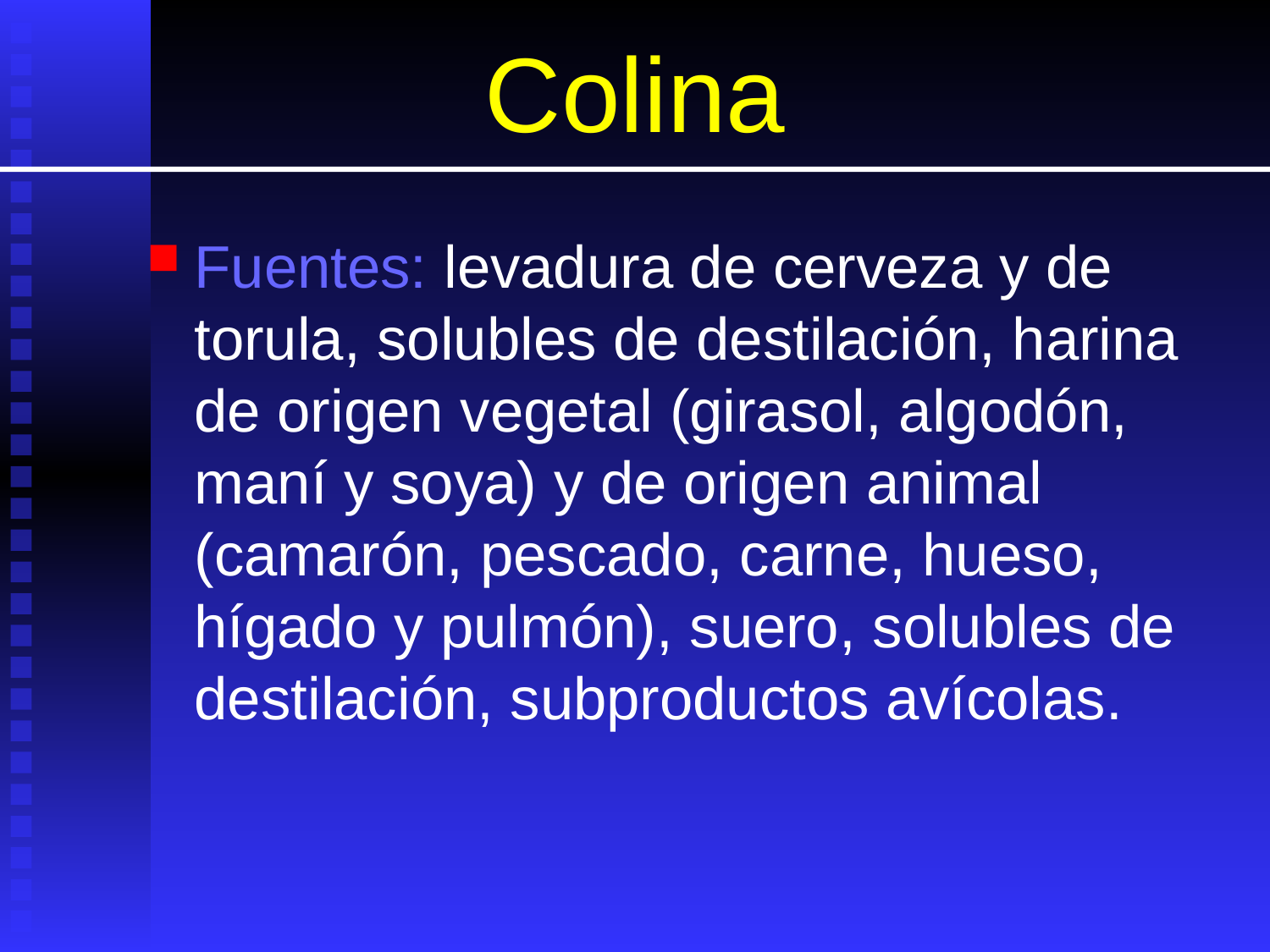

# Colina

Fuentes: levadura de cerveza y de torula, solubles de destilación, harina de origen vegetal (girasol, algodón, maní y soya) y de origen animal (camarón, pescado, carne, hueso, hígado y pulmón), suero, solubles de destilación, subproductos avícolas.